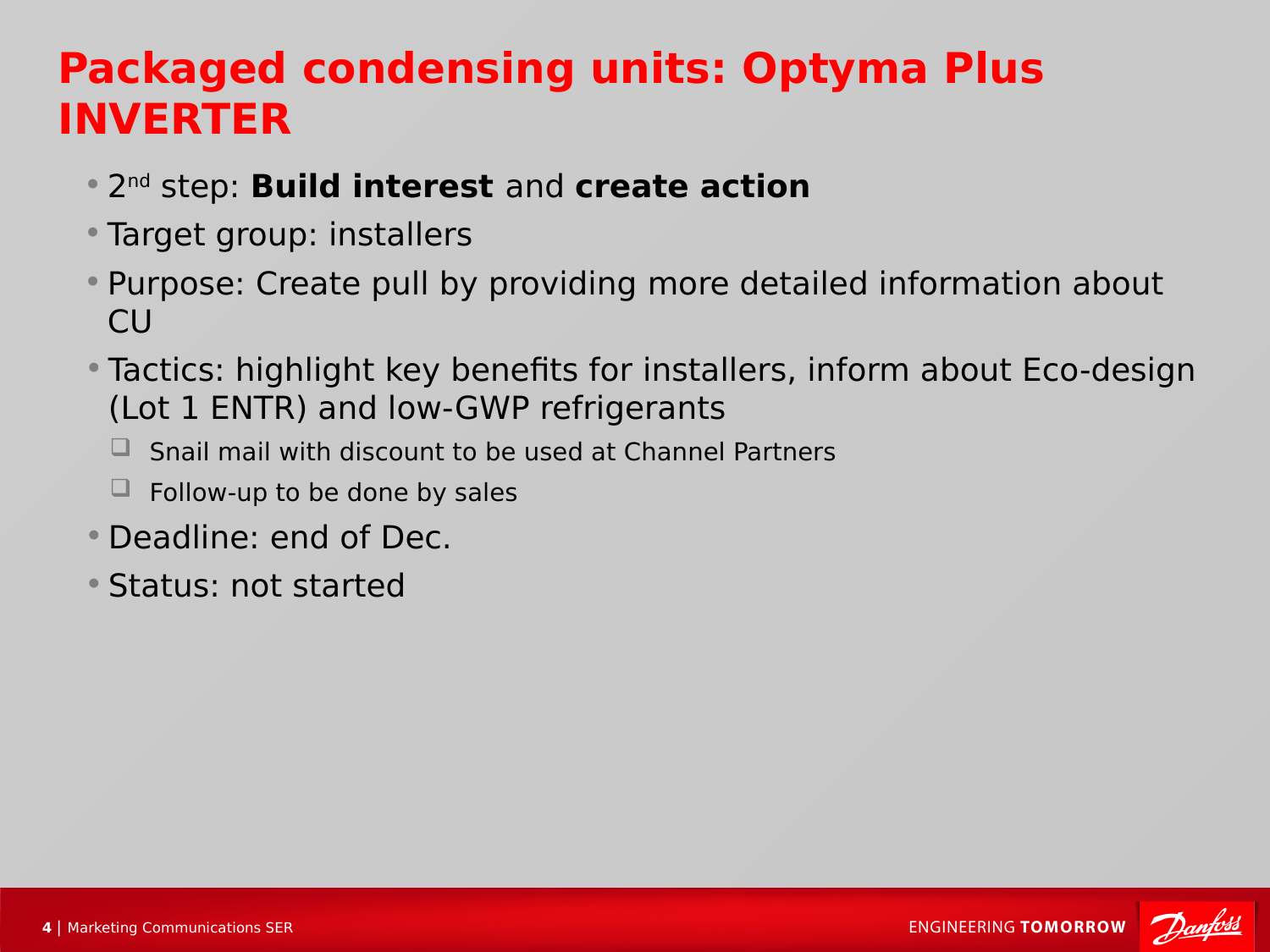

# Packaged condensing units: Optyma Plus INVERTER

2nd step: Build interest and create action
Target group: installers
Purpose: Create pull by providing more detailed information about CU
Tactics: highlight key benefits for installers, inform about Eco-design (Lot 1 ENTR) and low-GWP refrigerants
Snail mail with discount to be used at Channel Partners
Follow-up to be done by sales
Deadline: end of Dec.
Status: not started